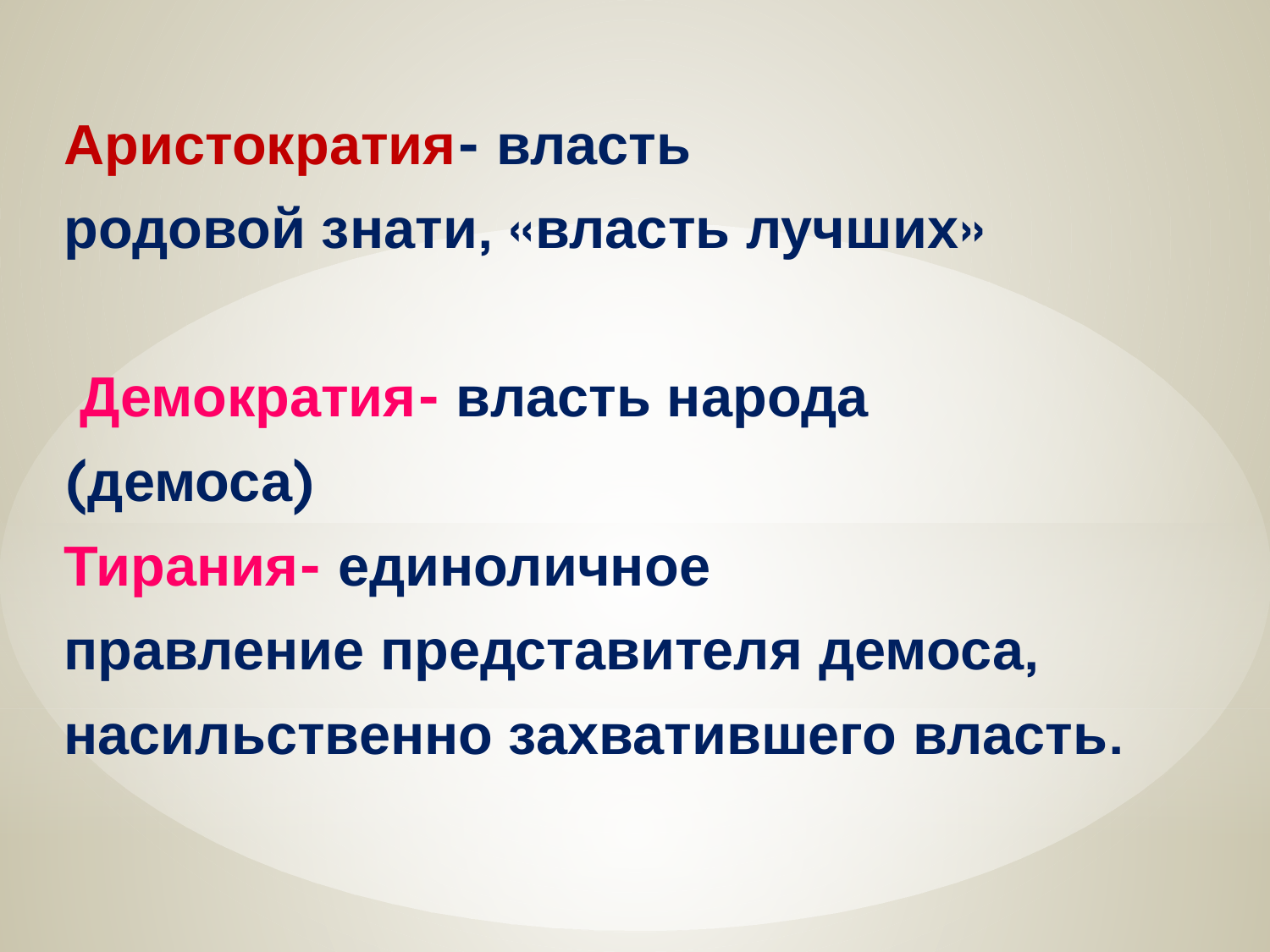

Аристократия- власть
родовой знати, «власть лучших»

 Демократия- власть народа
(демоса)
Тирания- единоличное
правление представителя демоса,
насильственно захватившего власть.